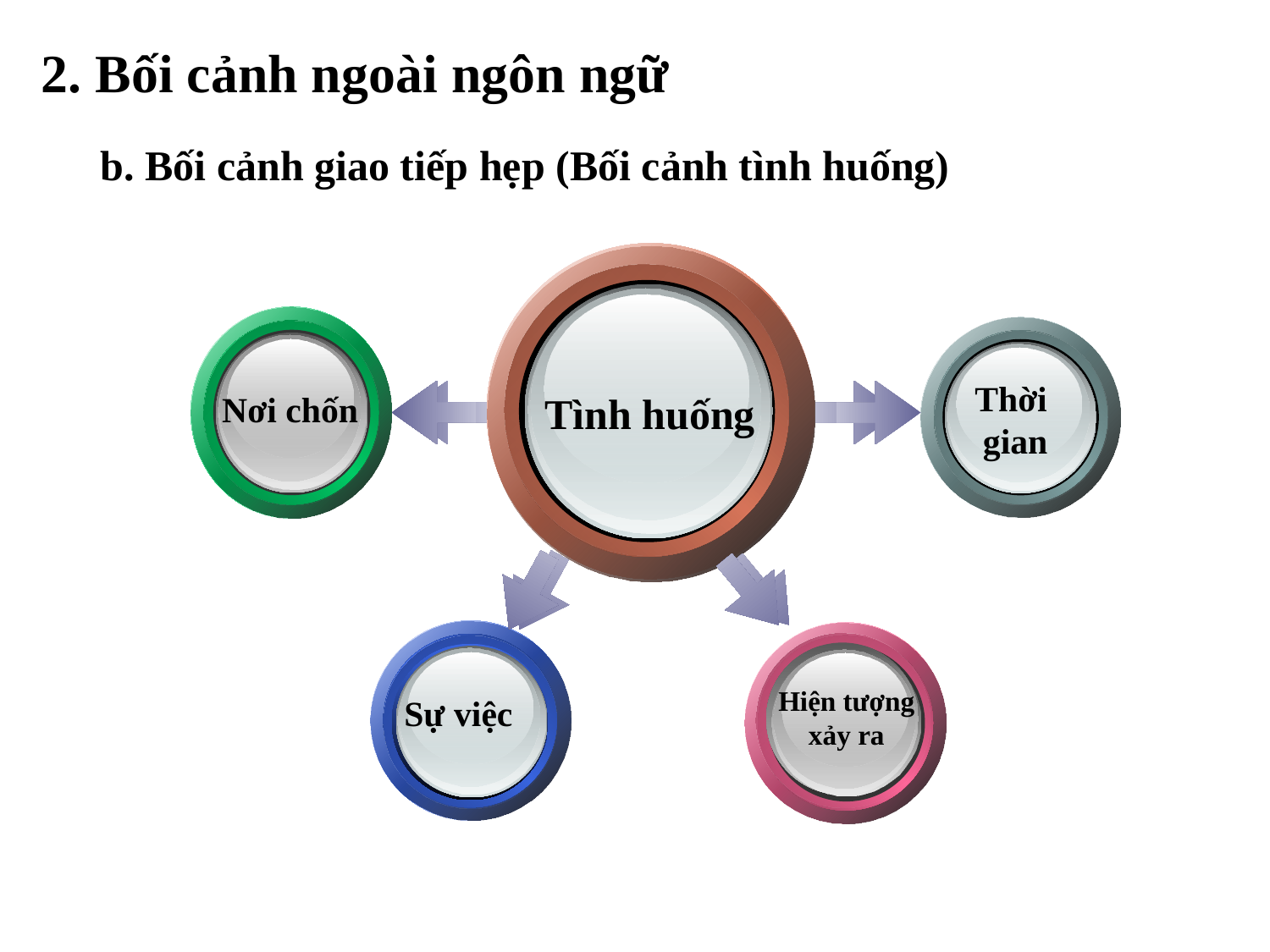

# 2. Bối cảnh ngoài ngôn ngữ
b. Bối cảnh giao tiếp hẹp (Bối cảnh tình huống)

Thời
gian
Nơi chốn

Tình huống

Hiện tượng xảy ra
Sự việc